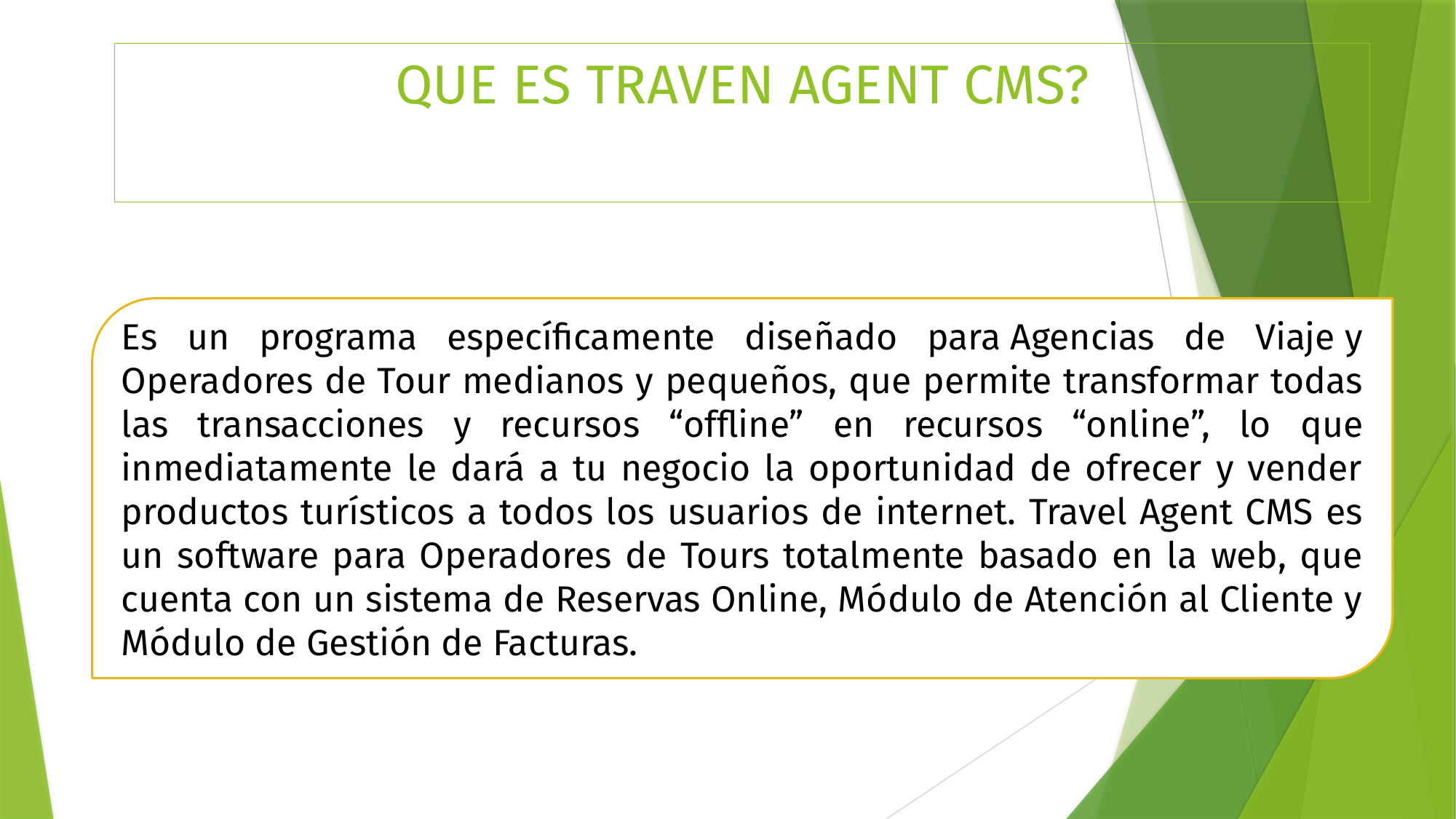

# QUE ES TRAVEN AGENT CMS?
Es un programa específicamente diseñado para Agencias de Viaje y Operadores de Tour medianos y pequeños, que permite transformar todas las transacciones y recursos “offline” en recursos “online”, lo que inmediatamente le dará a tu negocio la oportunidad de ofrecer y vender productos turísticos a todos los usuarios de internet. Travel Agent CMS es un software para Operadores de Tours totalmente basado en la web, que cuenta con un sistema de Reservas Online, Módulo de Atención al Cliente y Módulo de Gestión de Facturas.